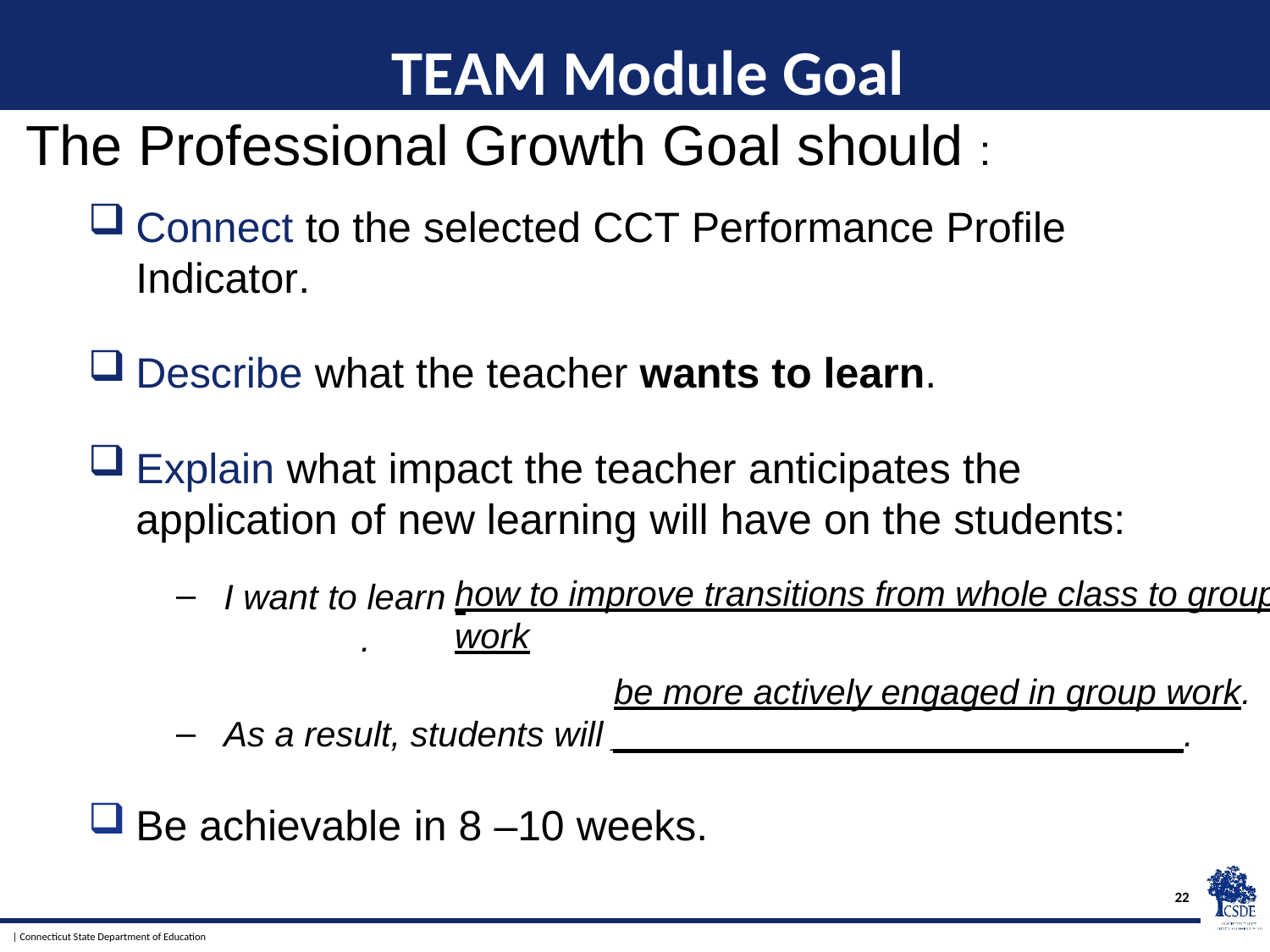

# TEAM Module Goal
The Professional Growth Goal should :
Connect to the selected CCT Performance Profile Indicator.
Describe what the teacher wants to learn.
Explain what impact the teacher anticipates the application of new learning will have on the students:
I want to learn  	.
As a result, students will _____________________________.
Be achievable in 8 –10 weeks.
how to improve transitions from whole class to group work
be more actively engaged in group work.